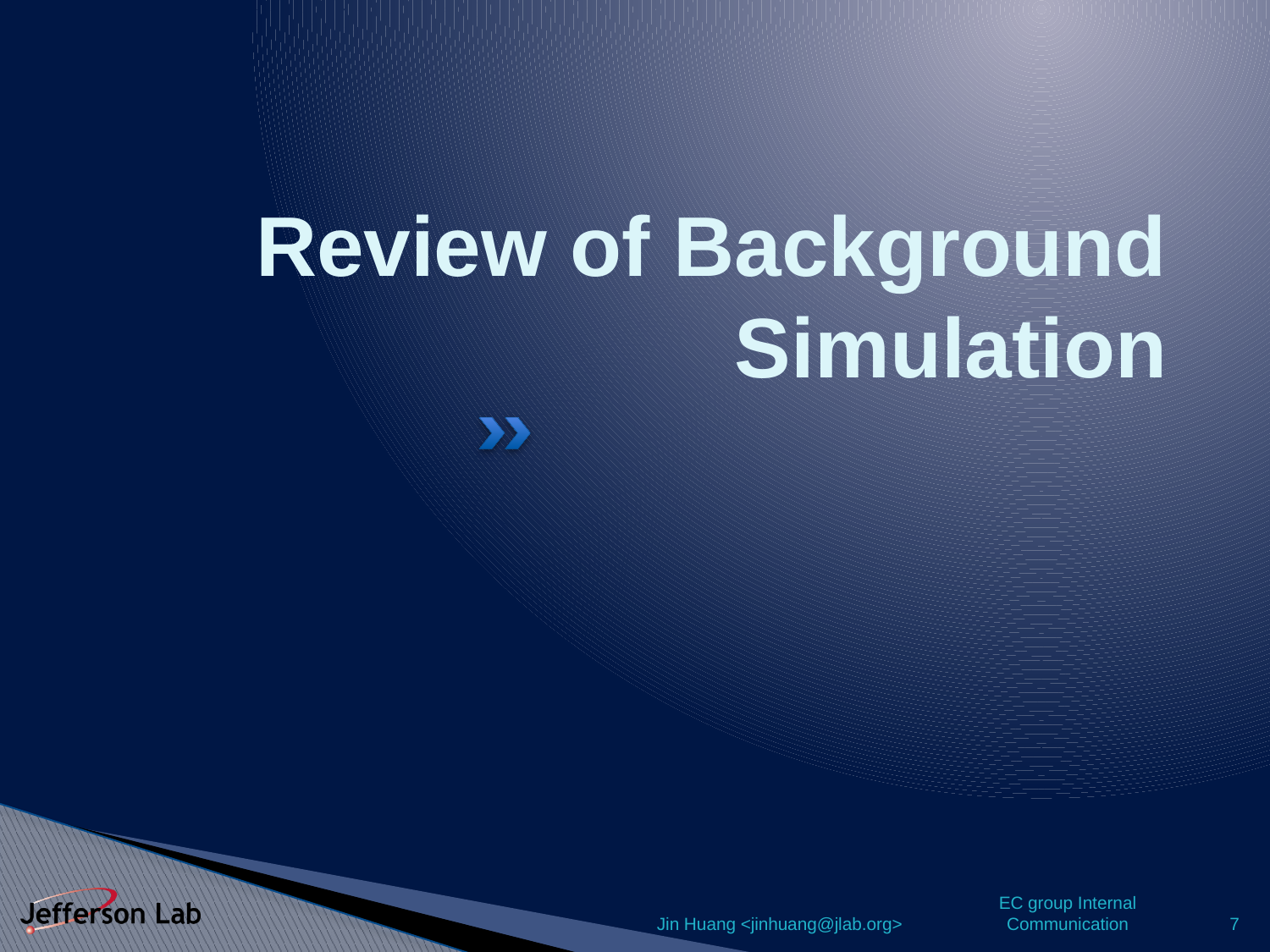

# Review of Background Simulation

Jin Huang <jinhuang@jlab.org>
EC group Internal Communication
7